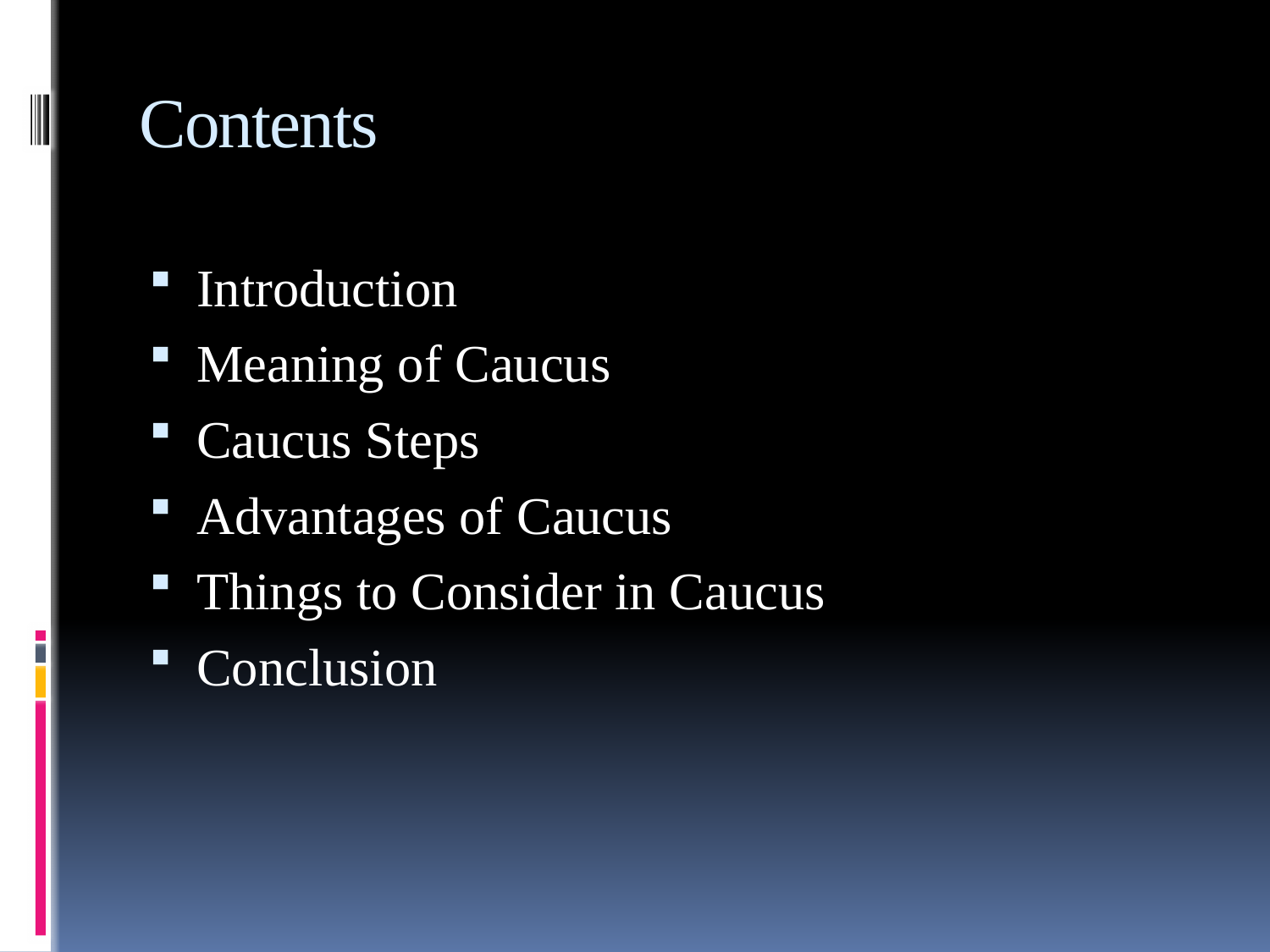

# Contents
Introduction
Meaning of Caucus
Caucus Steps
Advantages of Caucus
Things to Consider in Caucus
Conclusion